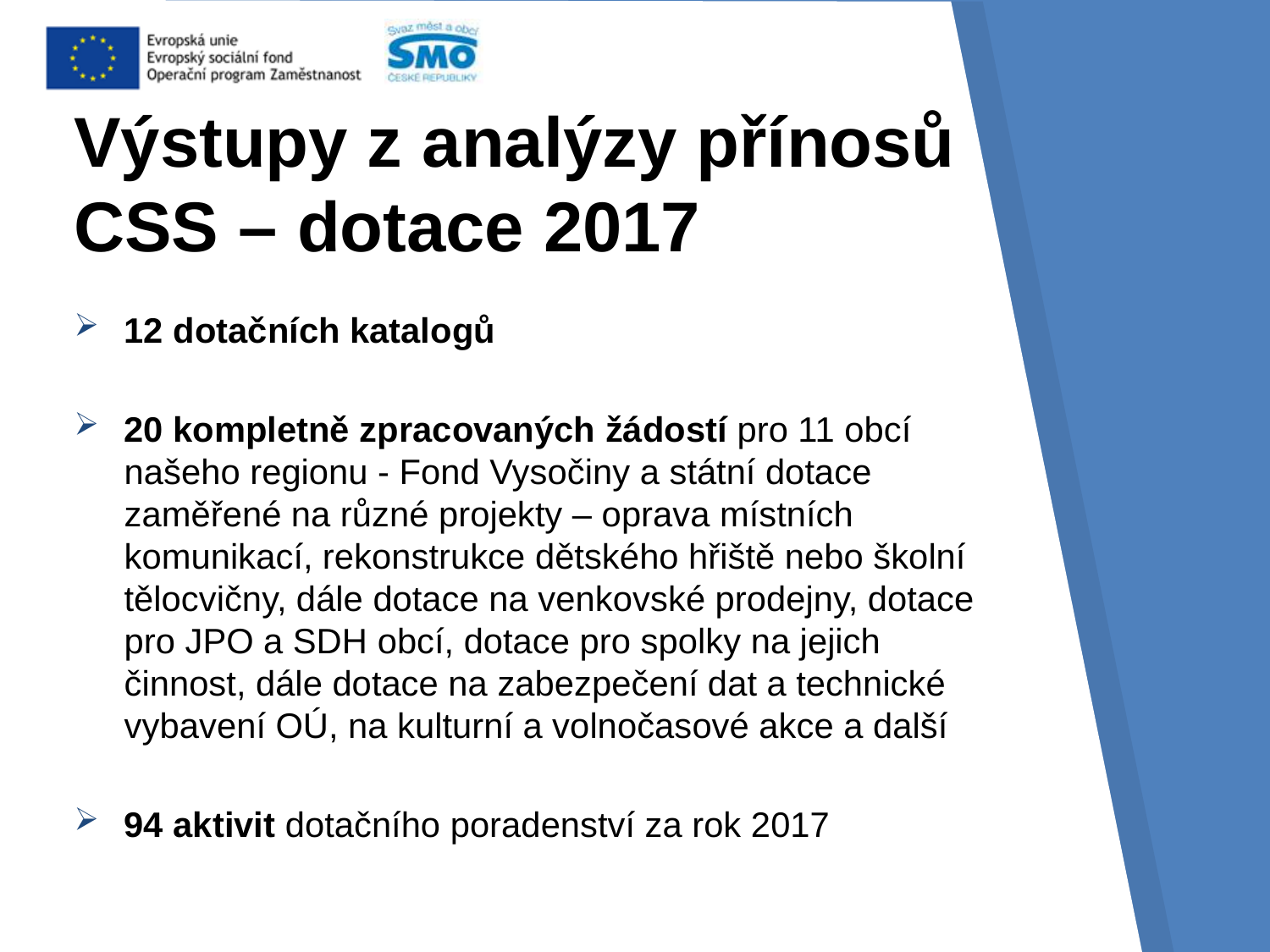

# Výstupy z analýzy přínosů CSS – dotace 2017
12 dotačních katalogů

20 kompletně zpracovaných žádostí pro 11 obcí našeho regionu - Fond Vysočiny a státní dotace zaměřené na různé projekty – oprava místních komunikací, rekonstrukce dětského hřiště nebo školní tělocvičny, dále dotace na venkovské prodejny, dotace pro JPO a SDH obcí, dotace pro spolky na jejich činnost, dále dotace na zabezpečení dat a technické vybavení OÚ, na kulturní a volnočasové akce a další

94 aktivit dotačního poradenství za rok 2017